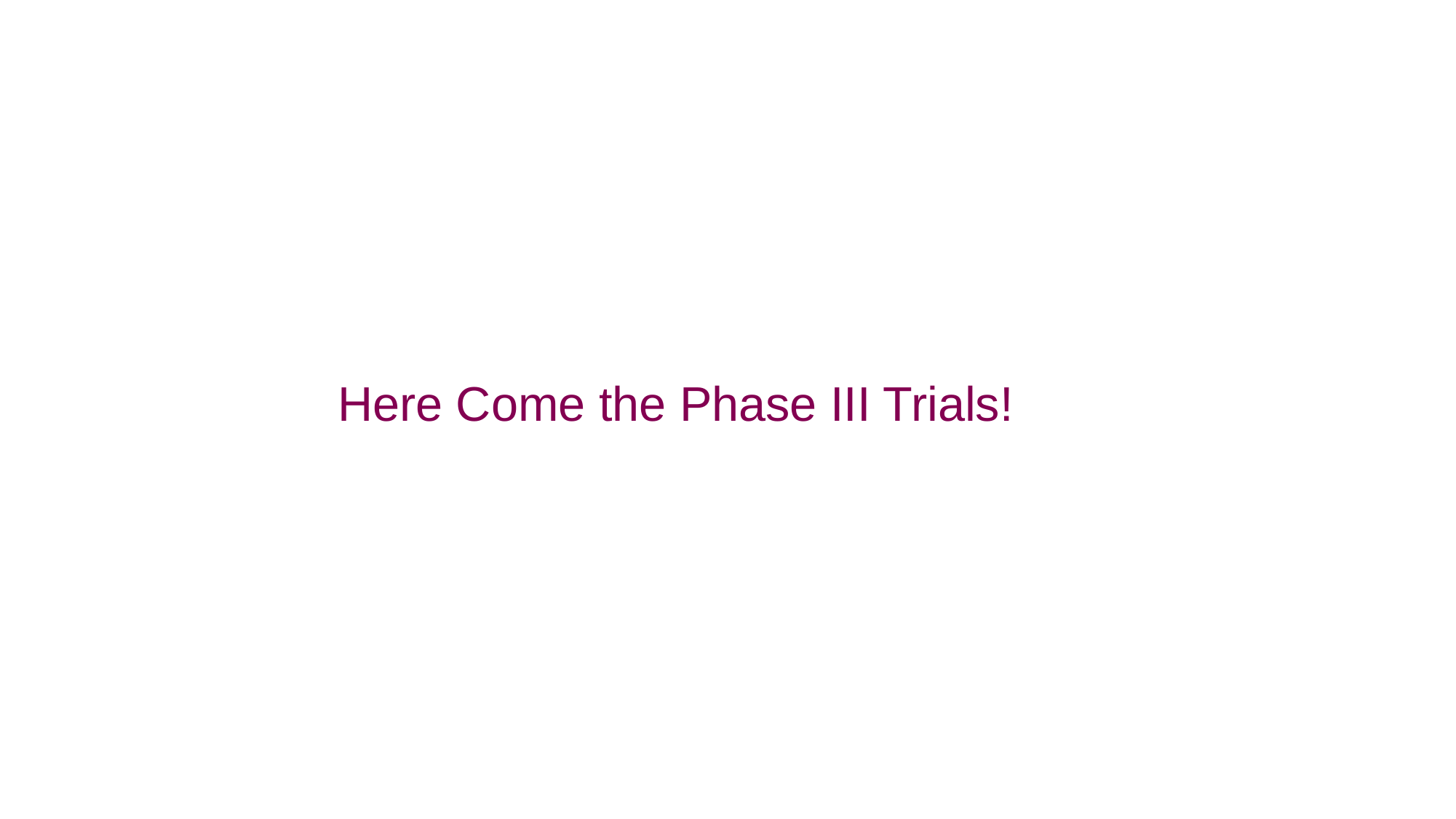

# Here Come the Phase III Trials!